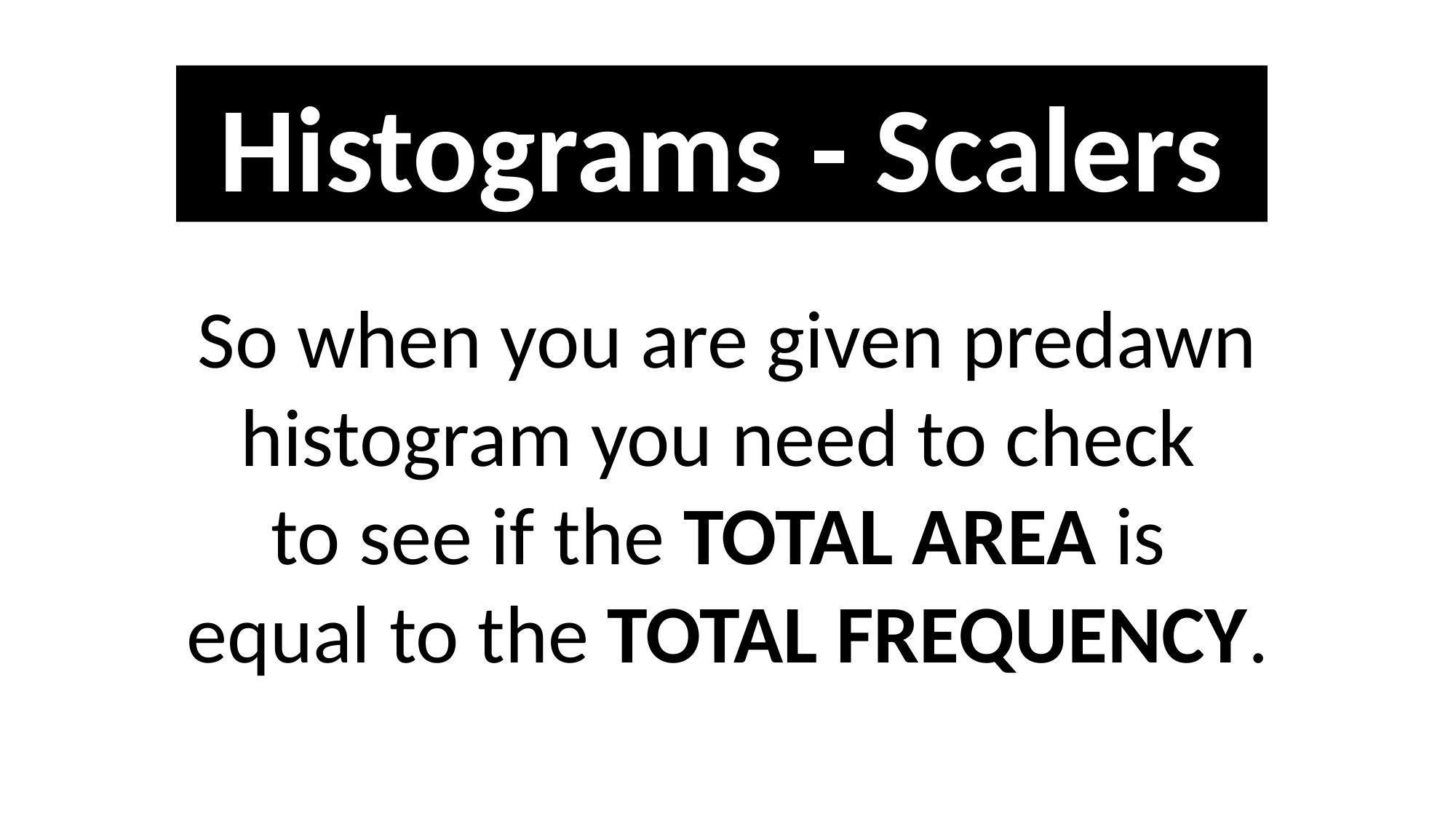

Histograms - Scalers
So when you are given predawn histogram you need to check
to see if the TOTAL AREA is
equal to the TOTAL FREQUENCY.